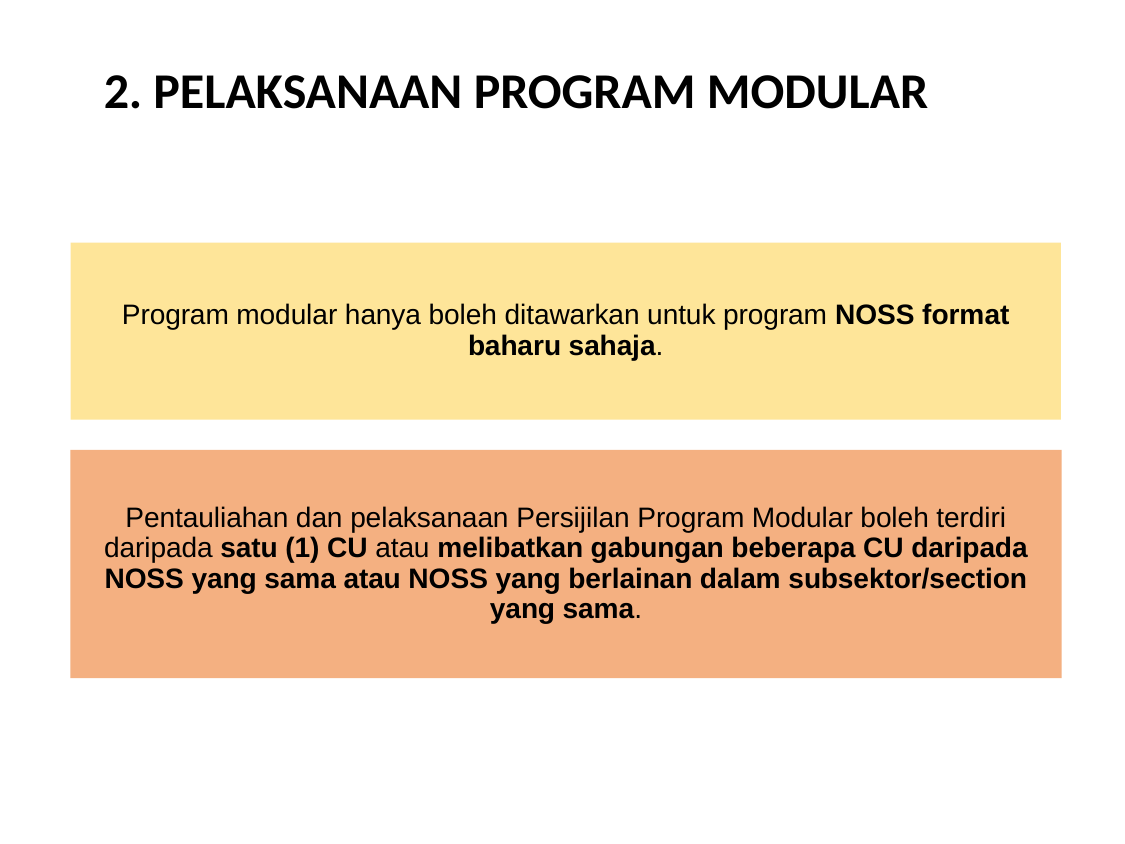

# 2. PELAKSANAAN PROGRAM MODULAR

Program modular hanya boleh ditawarkan untuk program NOSS format baharu sahaja.

Pentauliahan dan pelaksanaan Persijilan Program Modular boleh terdiri daripada satu (1) CU atau melibatkan gabungan beberapa CU daripada NOSS yang sama atau NOSS yang berlainan dalam subsektor/section yang sama.